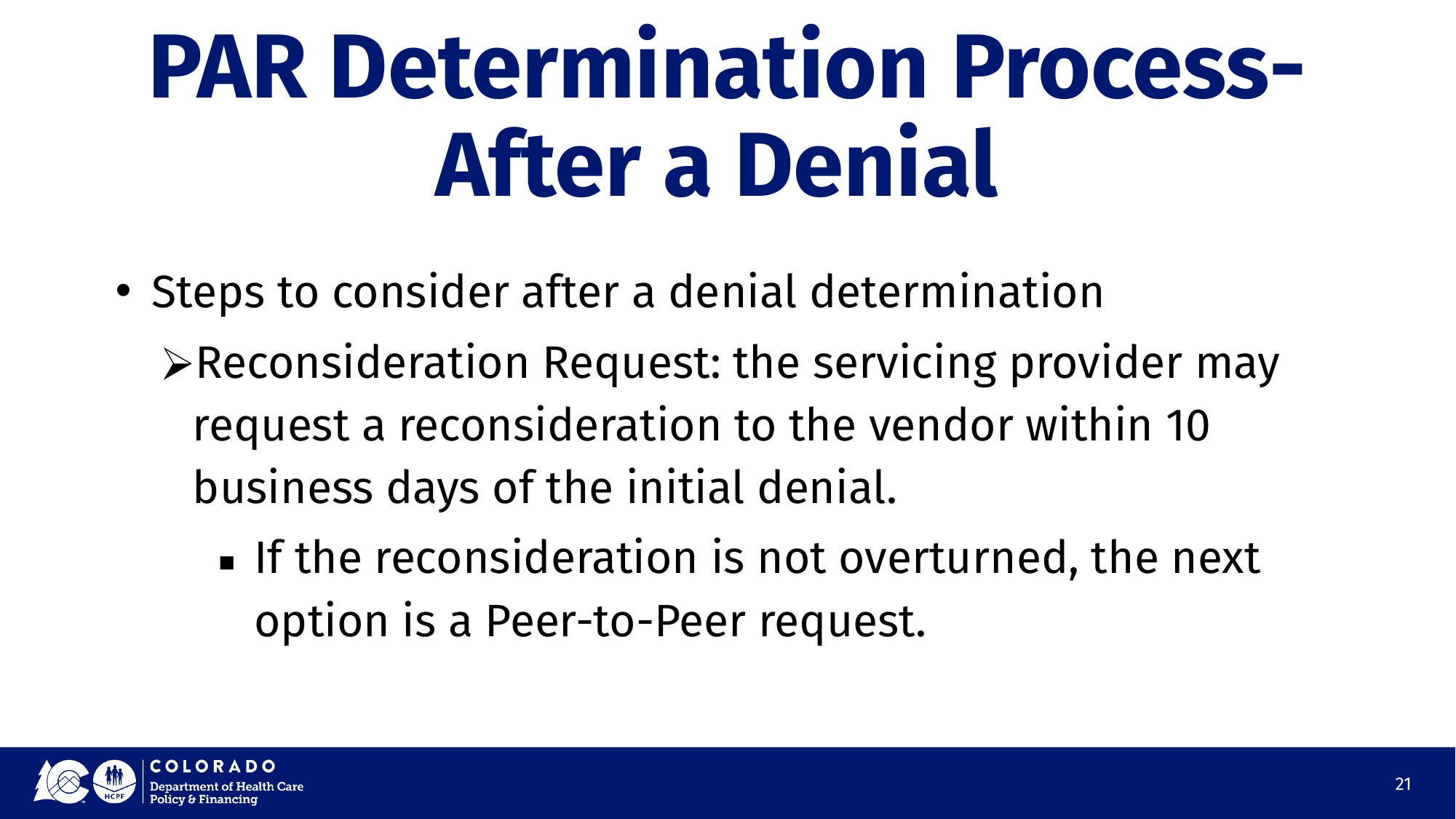

# PAR Determination Process- After a Denial
Steps to consider after a denial determination
Reconsideration Request: the servicing provider may request a reconsideration to the vendor within 10 business days of the initial denial.
If the reconsideration is not overturned, the next option is a Peer-to-Peer request.​
21